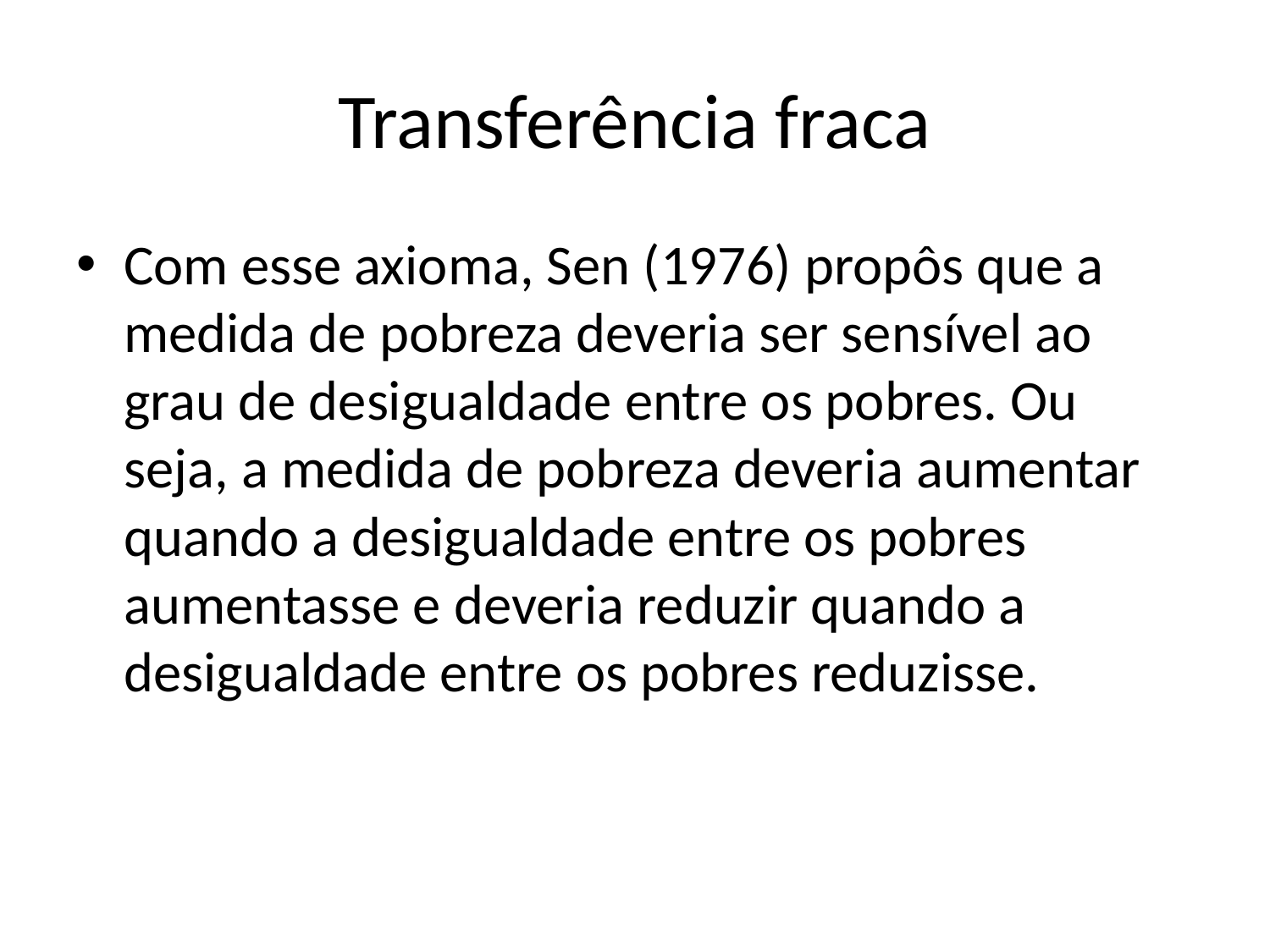

# Transferência fraca
Com esse axioma, Sen (1976) propôs que a medida de pobreza deveria ser sensível ao grau de desigualdade entre os pobres. Ou seja, a medida de pobreza deveria aumentar quando a desigualdade entre os pobres aumentasse e deveria reduzir quando a desigualdade entre os pobres reduzisse.